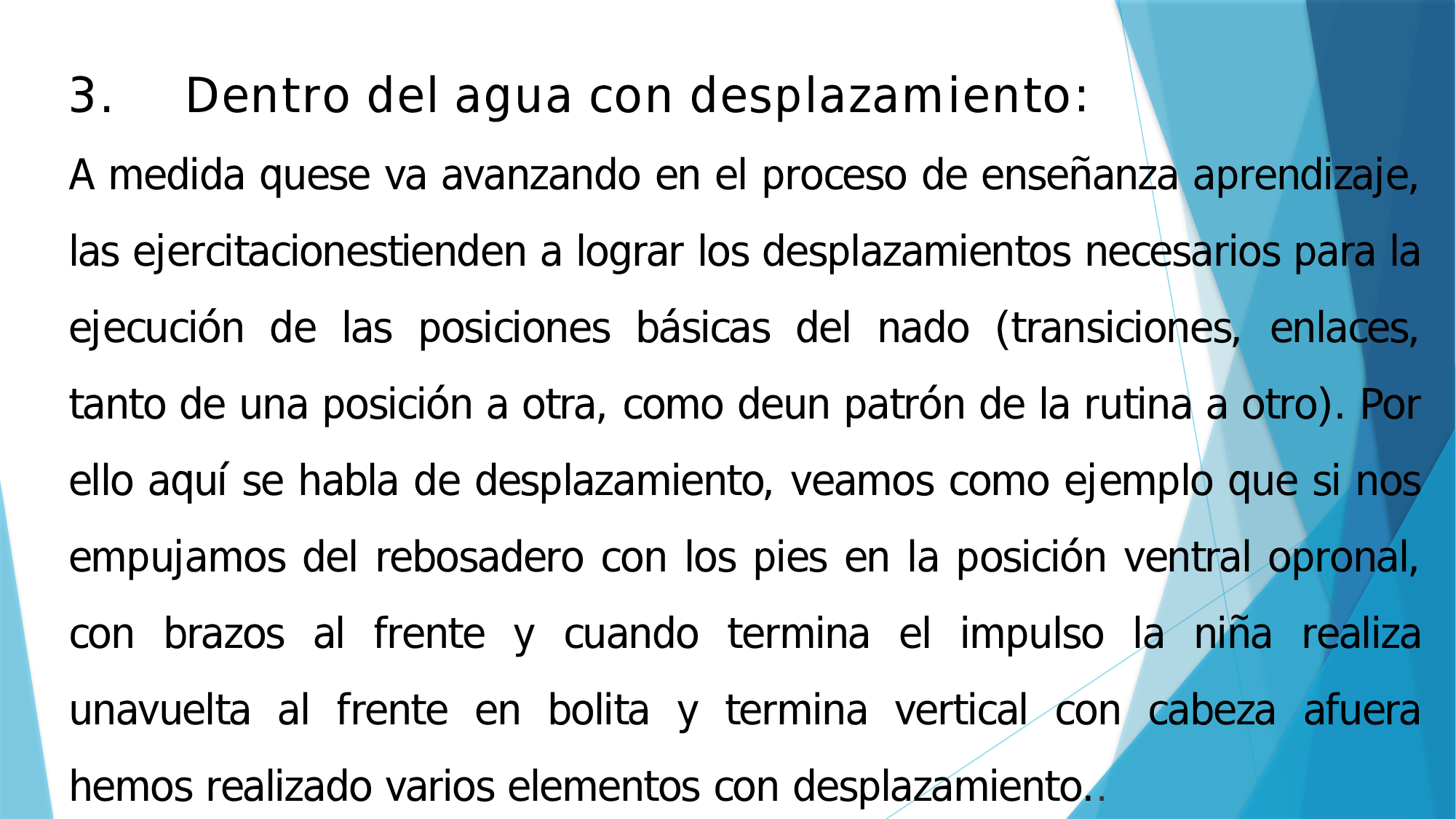

3.     Dentro del agua con desplazamiento:
A medida quese va avanzando en el proceso de enseñanza aprendizaje, las ejercitacionestienden a lograr los desplazamientos necesarios para la ejecución de las posiciones básicas del nado (transiciones, enlaces, tanto de una posición a otra, como deun patrón de la rutina a otro). Por ello aquí se habla de desplazamiento, veamos como ejemplo que si nos empujamos del rebosadero con los pies en la posición ventral opronal, con brazos al frente y cuando termina el impulso la niña realiza unavuelta al frente en bolita y termina vertical con cabeza afuera hemos realizado varios elementos con desplazamiento..